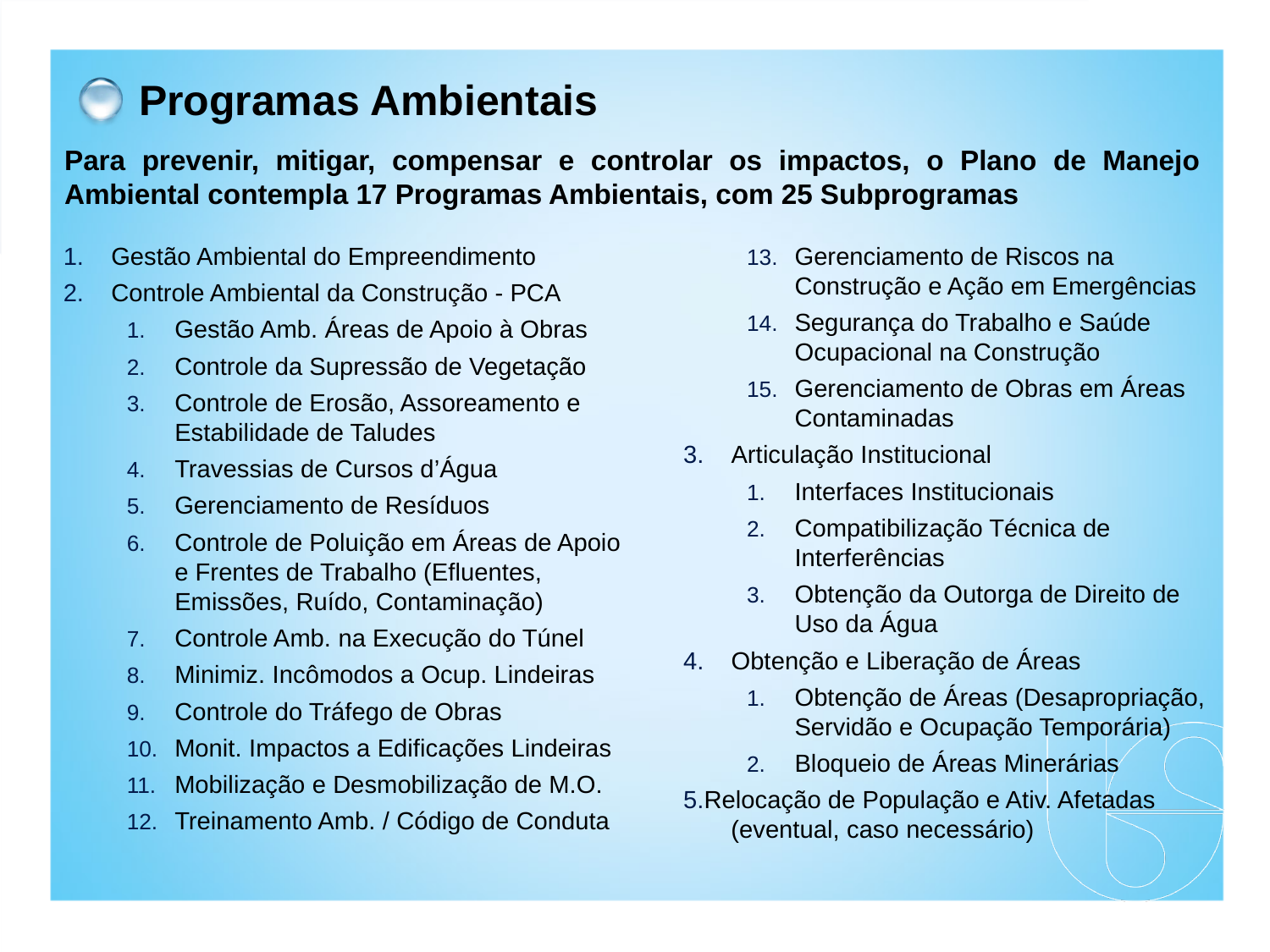

# Programas Ambientais
Para prevenir, mitigar, compensar e controlar os impactos, o Plano de Manejo Ambiental contempla 17 Programas Ambientais, com 25 Subprogramas
Gestão Ambiental do Empreendimento
Controle Ambiental da Construção - PCA
Gestão Amb. Áreas de Apoio à Obras
Controle da Supressão de Vegetação
Controle de Erosão, Assoreamento e Estabilidade de Taludes
Travessias de Cursos d’Água
Gerenciamento de Resíduos
Controle de Poluição em Áreas de Apoio e Frentes de Trabalho (Efluentes, Emissões, Ruído, Contaminação)
Controle Amb. na Execução do Túnel
Minimiz. Incômodos a Ocup. Lindeiras
Controle do Tráfego de Obras
Monit. Impactos a Edificações Lindeiras
Mobilização e Desmobilização de M.O.
Treinamento Amb. / Código de Conduta
Gerenciamento de Riscos na Construção e Ação em Emergências
Segurança do Trabalho e Saúde Ocupacional na Construção
Gerenciamento de Obras em Áreas Contaminadas
Articulação Institucional
Interfaces Institucionais
Compatibilização Técnica de Interferências
Obtenção da Outorga de Direito de Uso da Água
Obtenção e Liberação de Áreas
Obtenção de Áreas (Desapropriação, Servidão e Ocupação Temporária)
Bloqueio de Áreas Minerárias
Relocação de População e Ativ. Afetadas
(eventual, caso necessário)